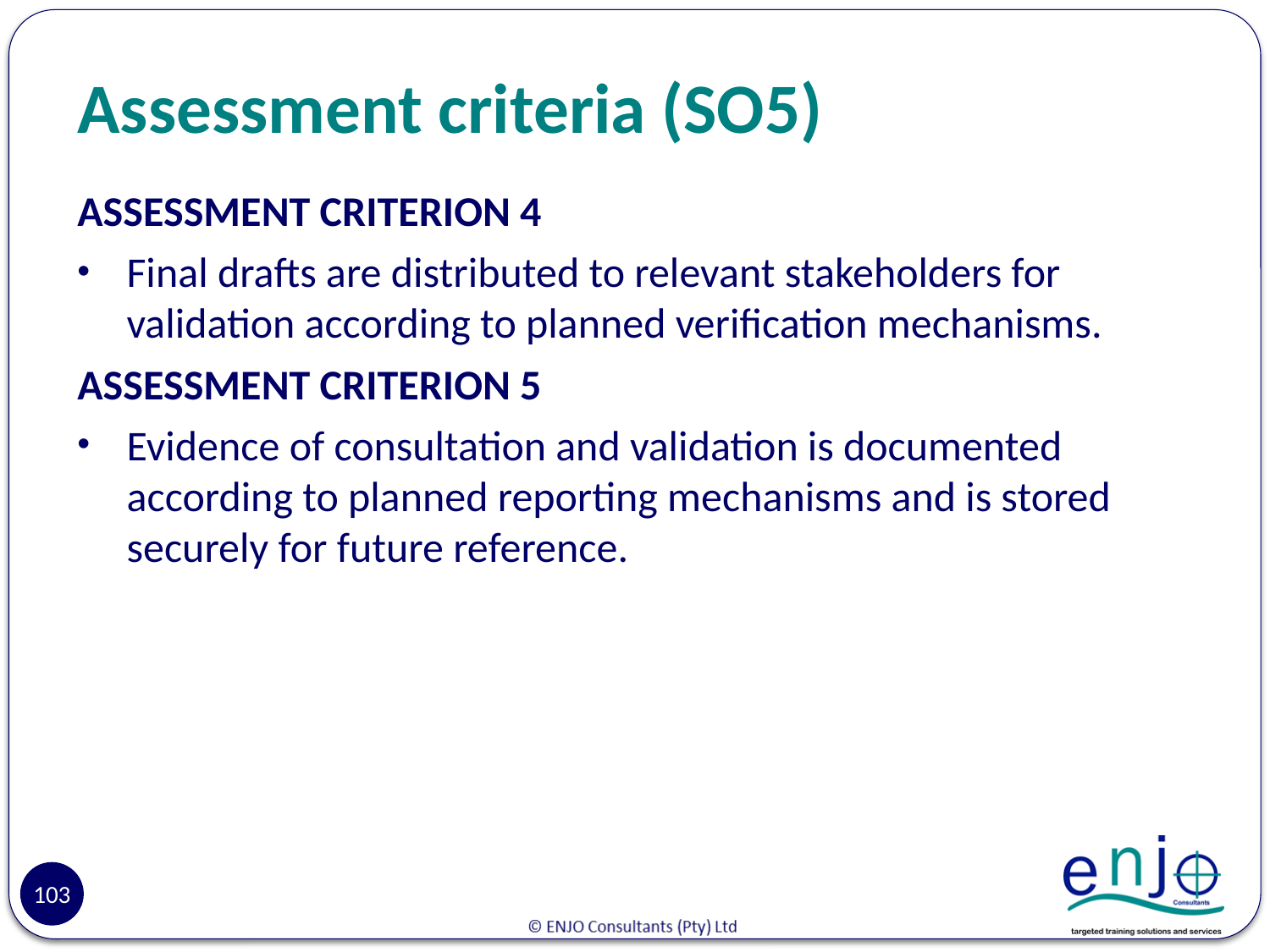

# Assessment criteria (SO5)
ASSESSMENT CRITERION 4
Final drafts are distributed to relevant stakeholders for validation according to planned verification mechanisms.
ASSESSMENT CRITERION 5
Evidence of consultation and validation is documented according to planned reporting mechanisms and is stored securely for future reference.

103